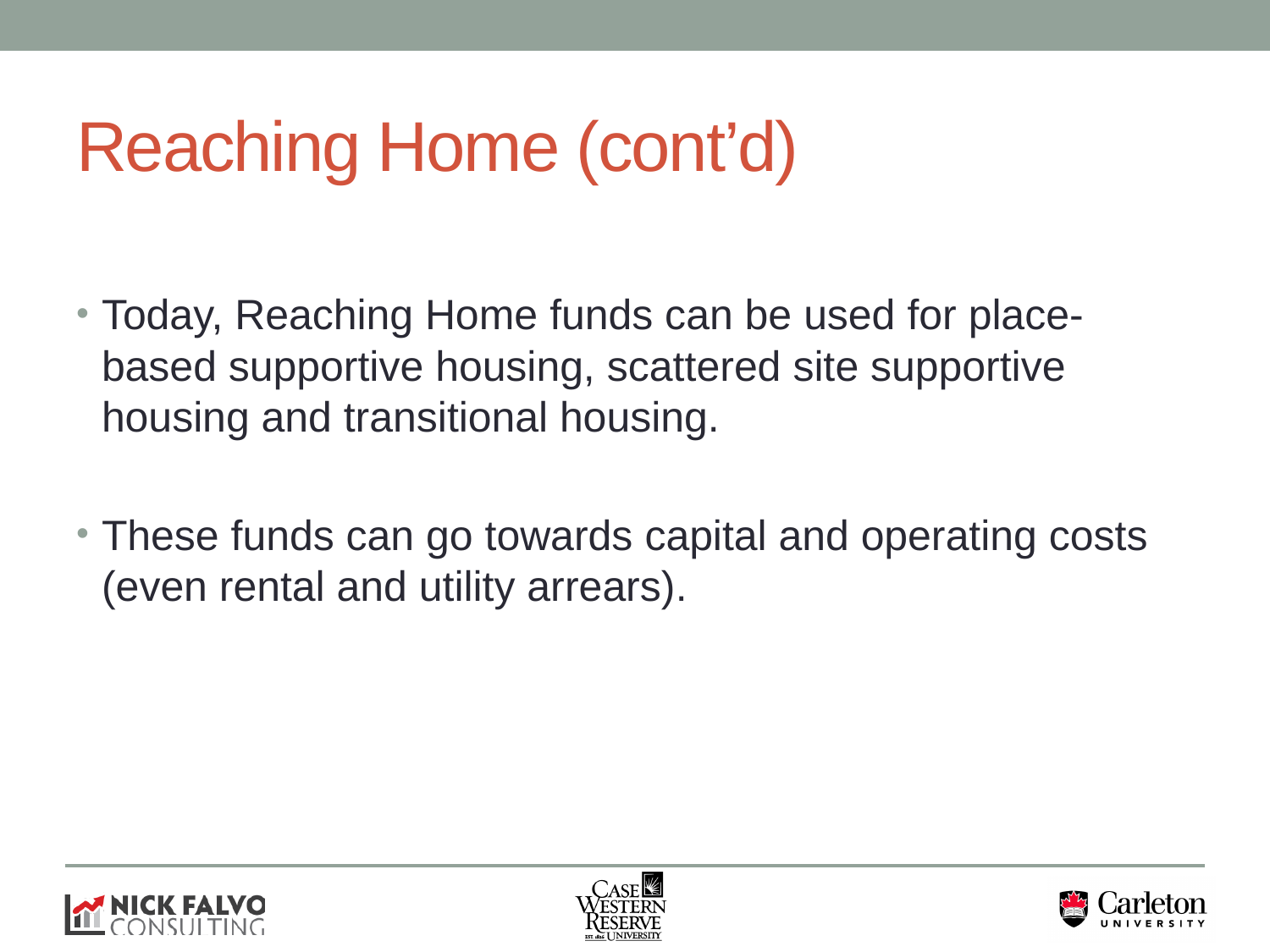

# Reaching Home (cont’d)

Today, Reaching Home funds can be used for place-based supportive housing, scattered site supportive housing and transitional housing.

These funds can go towards capital and operating costs (even rental and utility arrears).